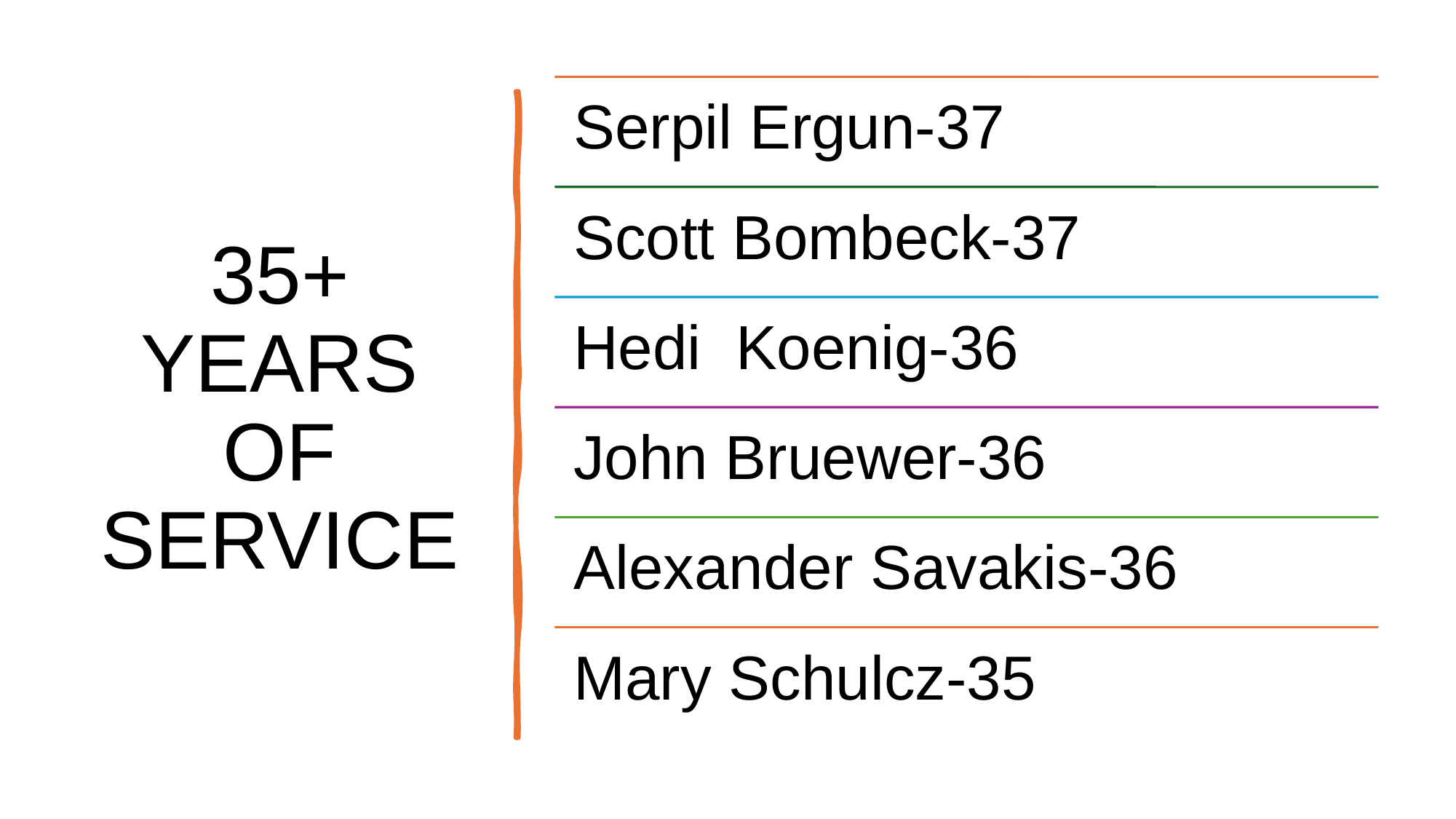

Serpil Ergun-37
Scott Bombeck-37
Hedi  Koenig-36
John Bruewer-36
Alexander Savakis-36
Mary Schulcz-35
# 35+ YEARS OF SERVICE